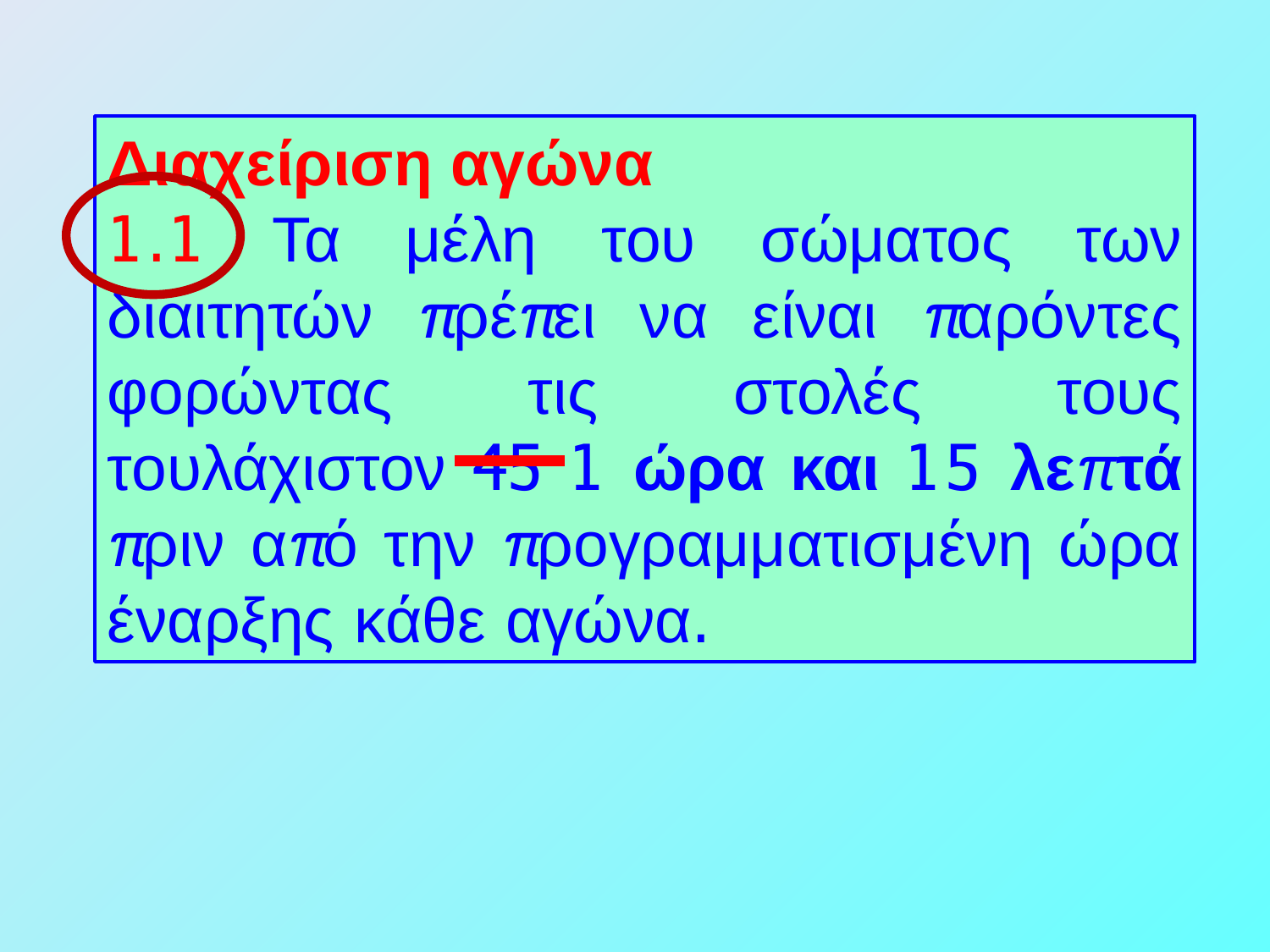

Διαχείριση αγώνα
1.1 Τα μέλη του σώματος των διαιτητών πρέπει να είναι παρόντες φορώντας τις στολές τους τουλάχιστον 45 1 ώρα και 15 λεπτά πριν από την προγραμματισμένη ώρα έναρξης κάθε αγώνα.